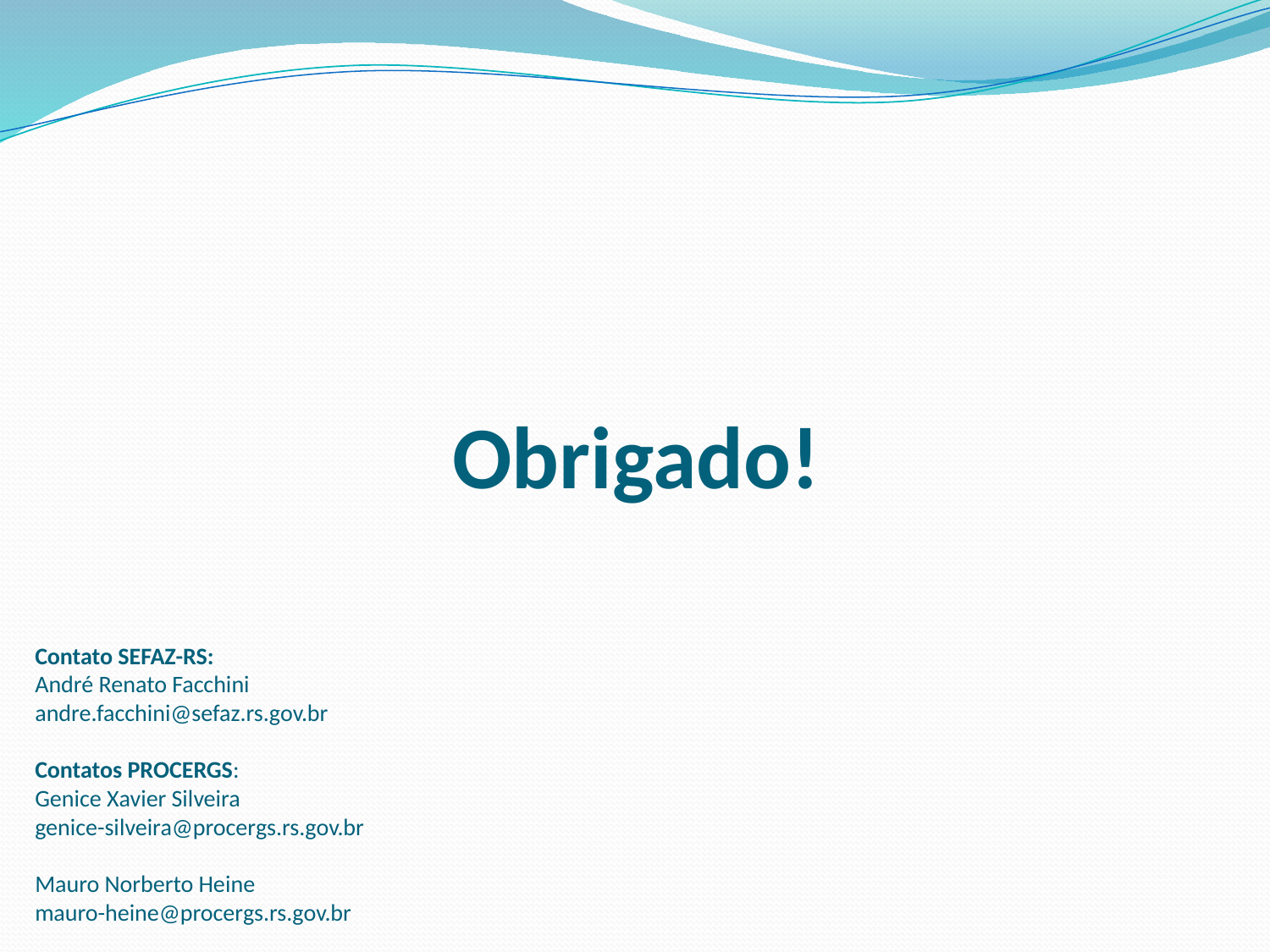

# Obrigado!
Contato SEFAZ-RS:
André Renato Facchini
andre.facchini@sefaz.rs.gov.br

Contatos PROCERGS:
Genice Xavier Silveira
genice-silveira@procergs.rs.gov.br

Mauro Norberto Heine
mauro-heine@procergs.rs.gov.br